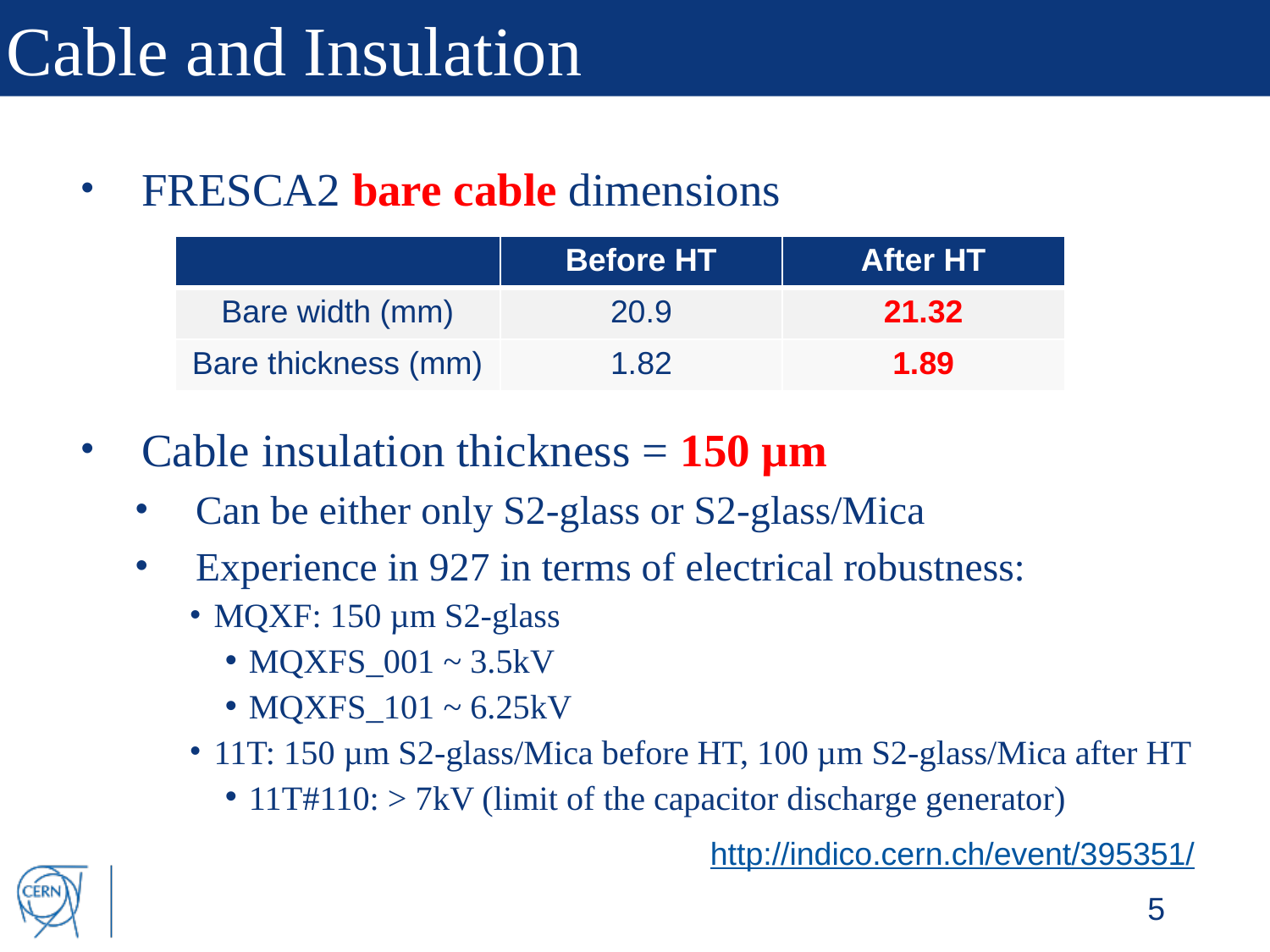

# Cable and Insulation
FRESCA2 bare cable dimensions

Cable insulation thickness = 150 µm
Can be either only S2-glass or S2-glass/Mica
Experience in 927 in terms of electrical robustness:
MQXF: 150 µm S2-glass
MQXFS_001 ~ 3.5kV
MQXFS_101 ~ 6.25kV
11T: 150 µm S2-glass/Mica before HT, 100 µm S2-glass/Mica after HT
11T#110: > 7kV (limit of the capacitor discharge generator)

|  | Before HT | After HT |
| --- | --- | --- |
| Bare width (mm) | 20.9 | 21.32 |
| Bare thickness (mm) | 1.82 | 1.89 |
http://indico.cern.ch/event/395351/
5